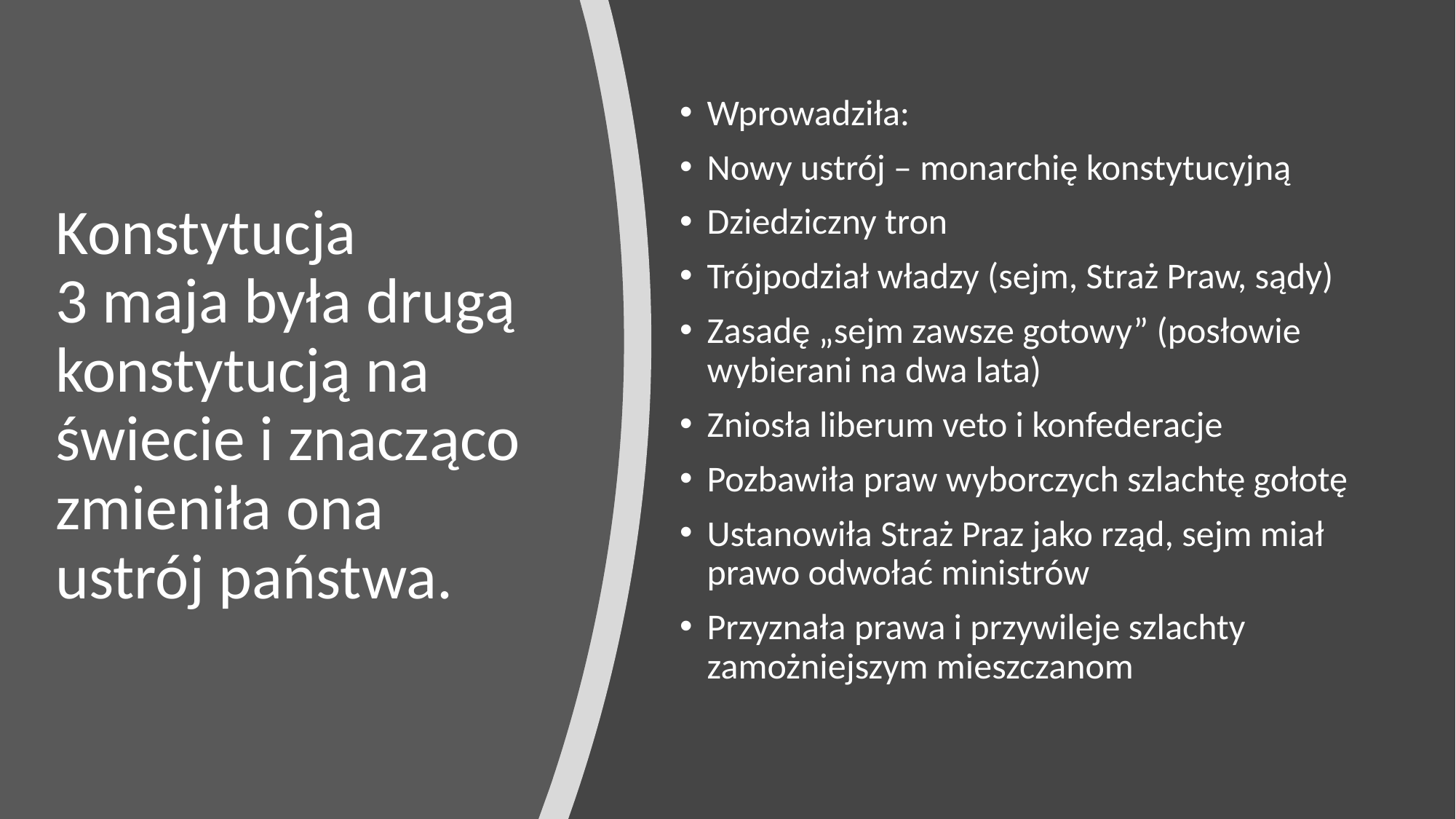

Wprowadziła:
Nowy ustrój – monarchię konstytucyjną
Dziedziczny tron
Trójpodział władzy (sejm, Straż Praw, sądy)
Zasadę „sejm zawsze gotowy” (posłowie wybierani na dwa lata)
Zniosła liberum veto i konfederacje
Pozbawiła praw wyborczych szlachtę gołotę
Ustanowiła Straż Praz jako rząd, sejm miał prawo odwołać ministrów
Przyznała prawa i przywileje szlachty zamożniejszym mieszczanom

# Konstytucja 3 maja była drugą konstytucją na świecie i znacząco zmieniła ona ustrój państwa.